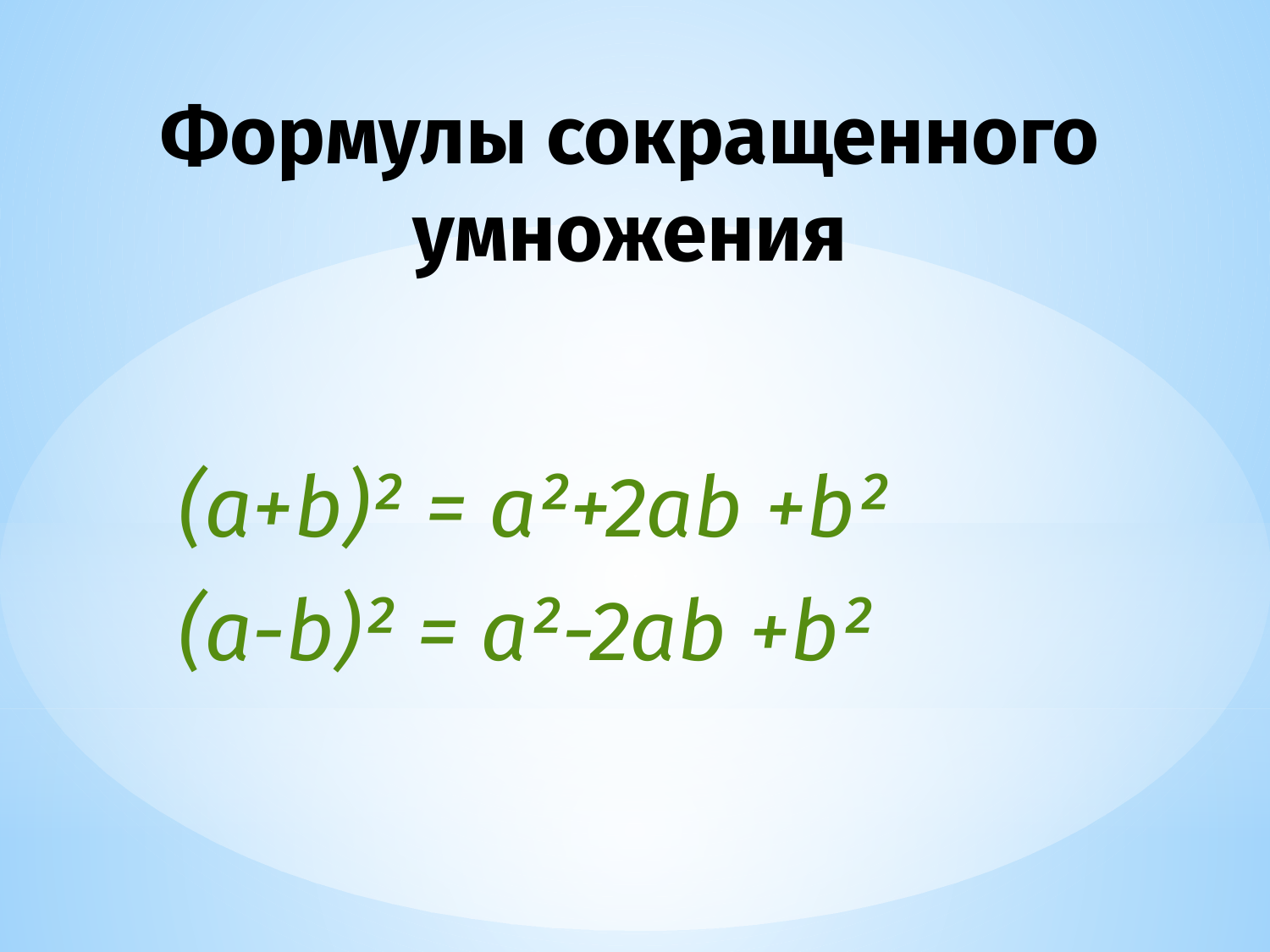

# Формулы сокращенного умножения
(a+b)² = a²+2ab +b²
(a-b)² = a²-2ab +b²